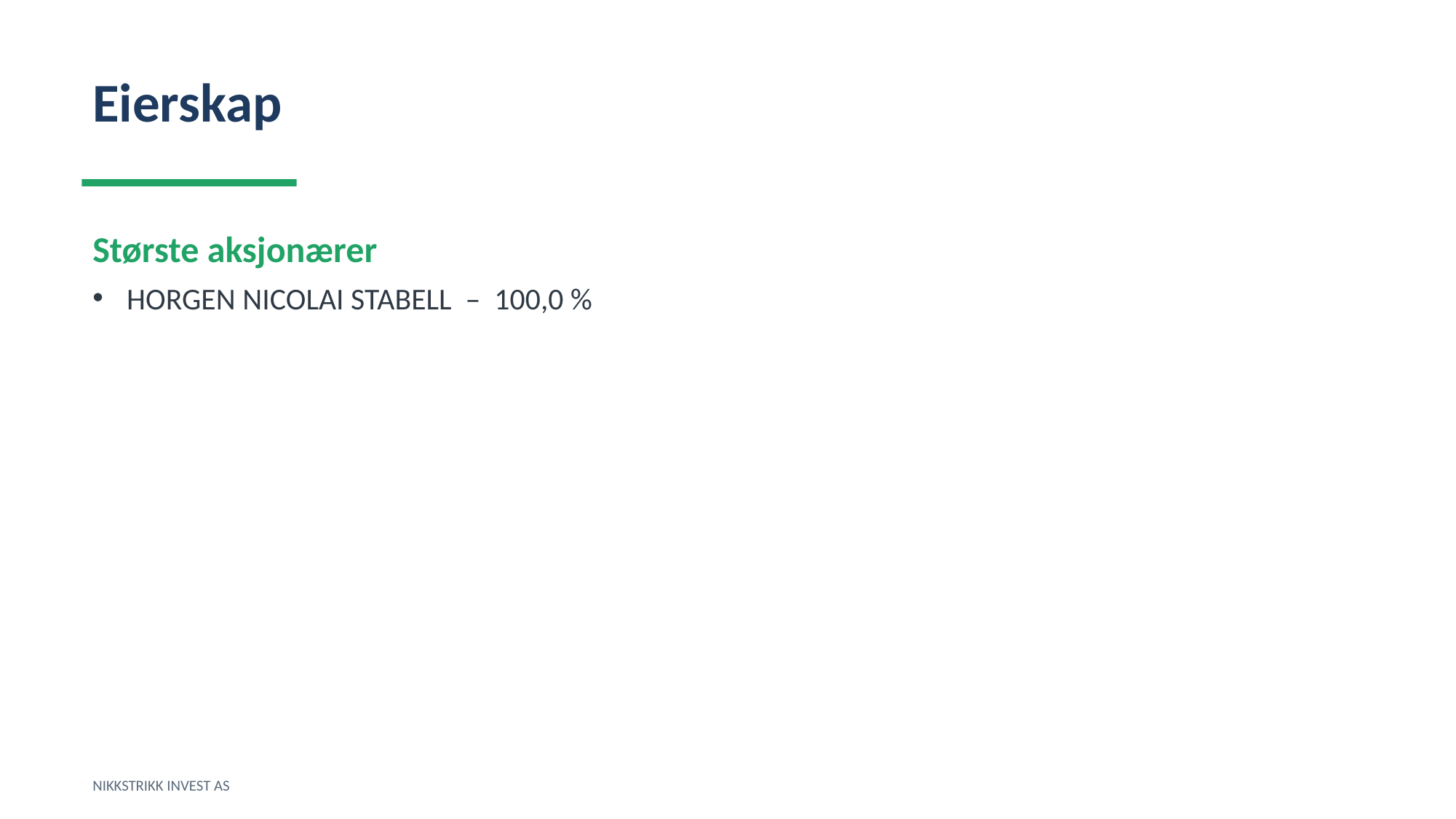

Eierskap

Største aksjonærer
HORGEN NICOLAI STABELL  –  100,0 %
NIKKSTRIKK INVEST AS